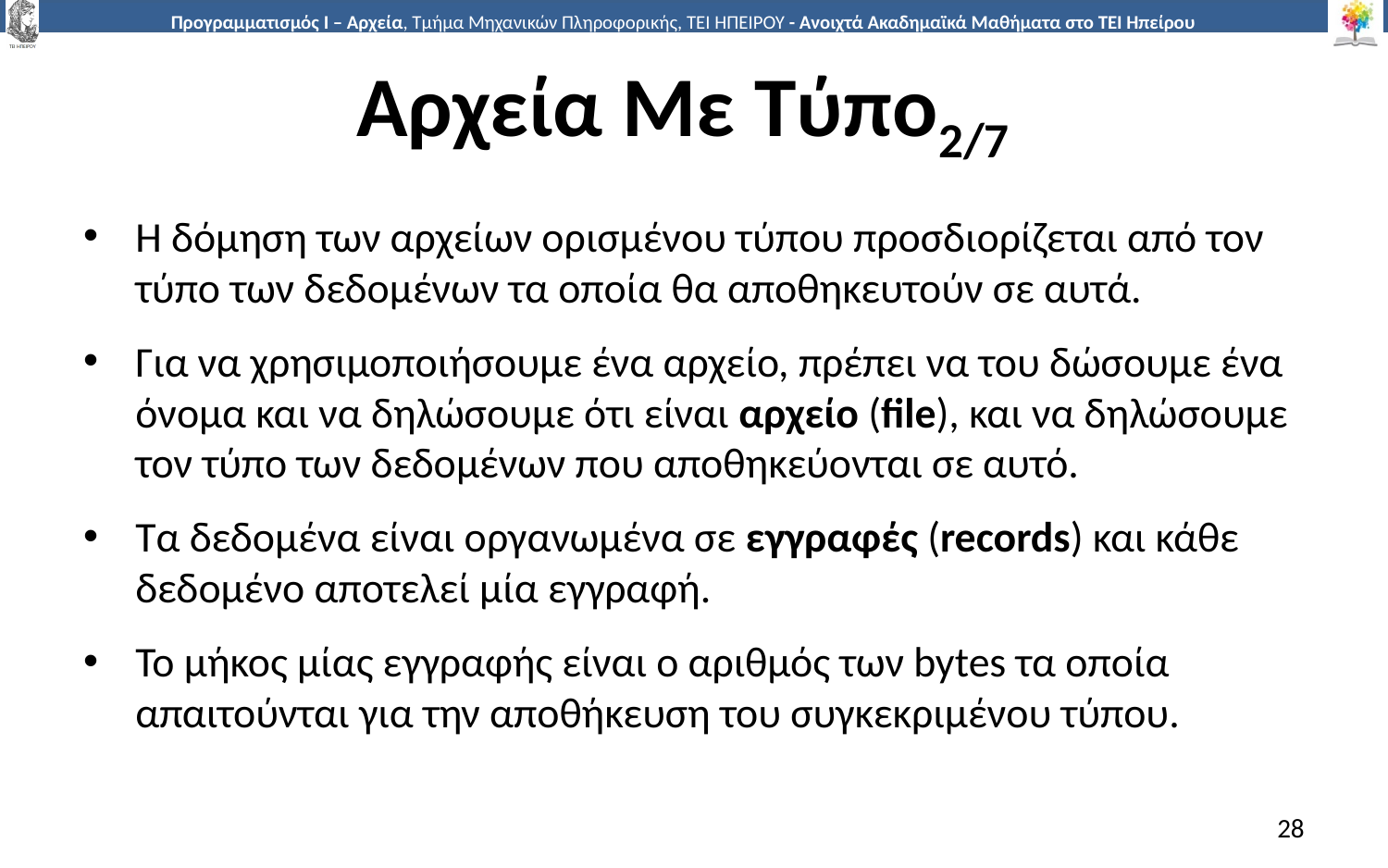

# Αρχεία Με Τύπο2/7
Η δόμηση των αρχείων ορισμένου τύπου προσδιορίζεται από τον τύπο των δεδομένων τα οποία θα αποθηκευτούν σε αυτά.
Για να χρησιμοποιήσουμε ένα αρχείο, πρέπει να του δώσουμε ένα όνομα και να δηλώσουμε ότι είναι αρχείο (file), και να δηλώσουμε τον τύπο των δεδομένων που αποθηκεύονται σε αυτό.
Τα δεδομένα είναι οργανωμένα σε εγγραφές (records) και κάθε δεδομένο αποτελεί μία εγγραφή.
Το μήκος μίας εγγραφής είναι ο αριθμός των bytes τα οποία απαιτούνται για την αποθήκευση του συγκεκριμένου τύπου.

28